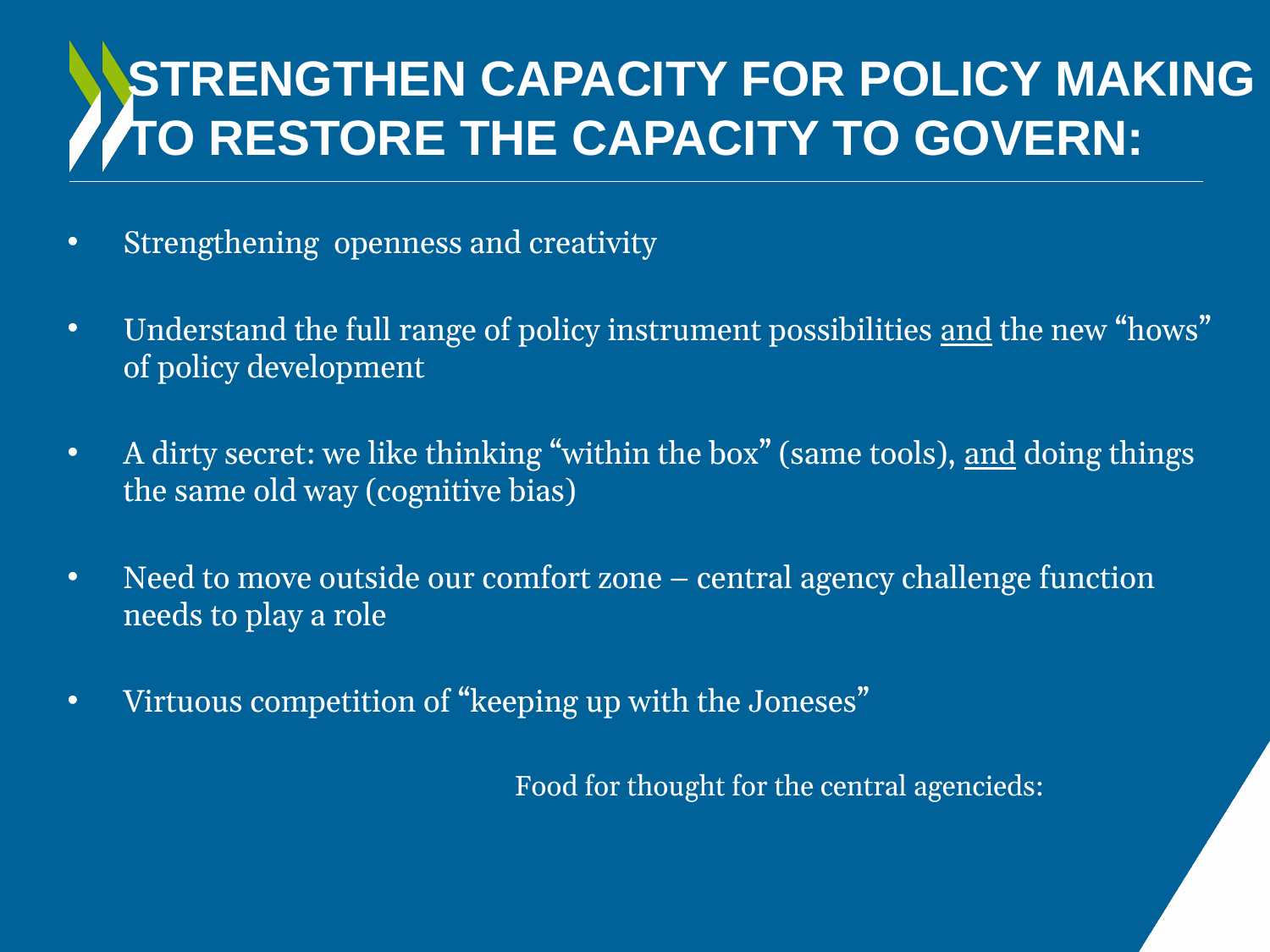

# Strengthen capacity for policy making to restore the capacity to govern:
Strengthening  openness and creativity

Understand the full range of policy instrument possibilities and the new “hows” of policy development

A dirty secret: we like thinking “within the box” (same tools), and doing things the same old way (cognitive bias)

Need to move outside our comfort zone – central agency challenge function needs to play a role

Virtuous competition of “keeping up with the Joneses”

Food for thought for the central agencieds: